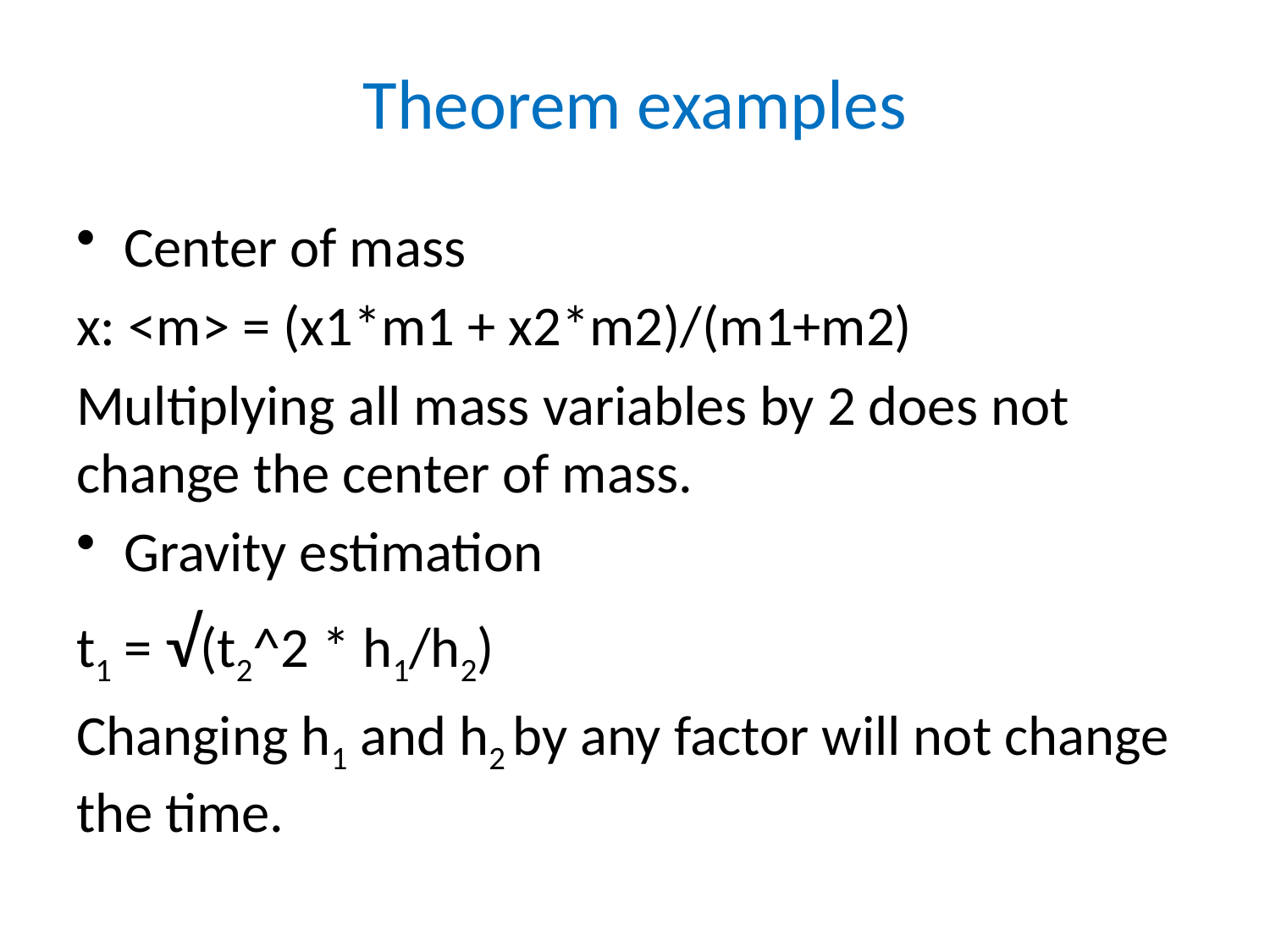

# Theorem examples
Center of mass
x: <m> = (x1*m1 + x2*m2)/(m1+m2)
Multiplying all mass variables by 2 does not change the center of mass.
Gravity estimation
t1 = √(t2^2 * h1/h2)
Changing h1 and h2 by any factor will not change the time.